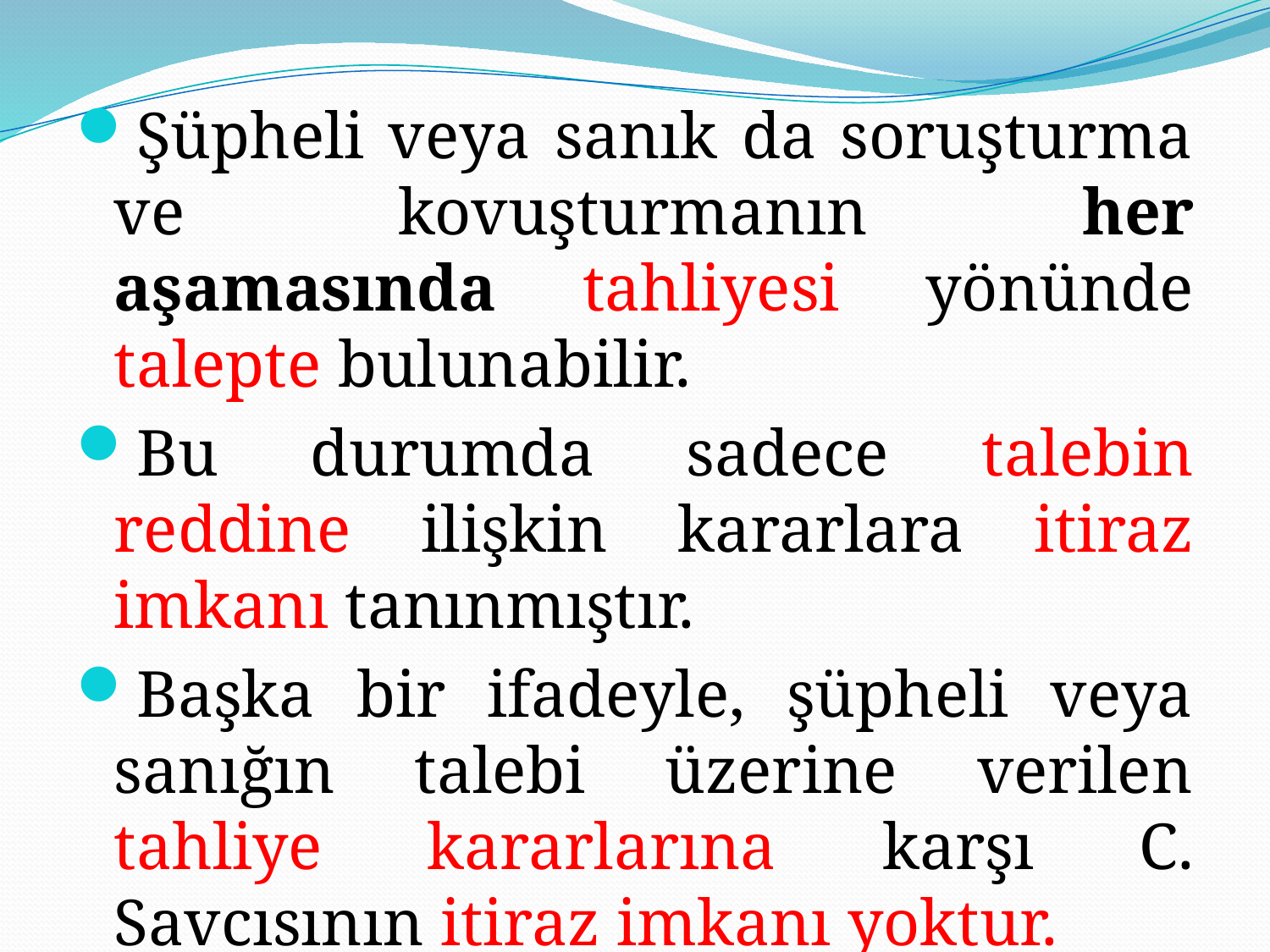

Şüpheli veya sanık da soruşturma ve kovuşturmanın her aşamasında tahliyesi yönünde talepte bulunabilir.
Bu durumda sadece talebin reddine ilişkin kararlara itiraz imkanı tanınmıştır.
Başka bir ifadeyle, şüpheli veya sanığın talebi üzerine verilen tahliye kararlarına karşı C. Savcısının itiraz imkanı yoktur.